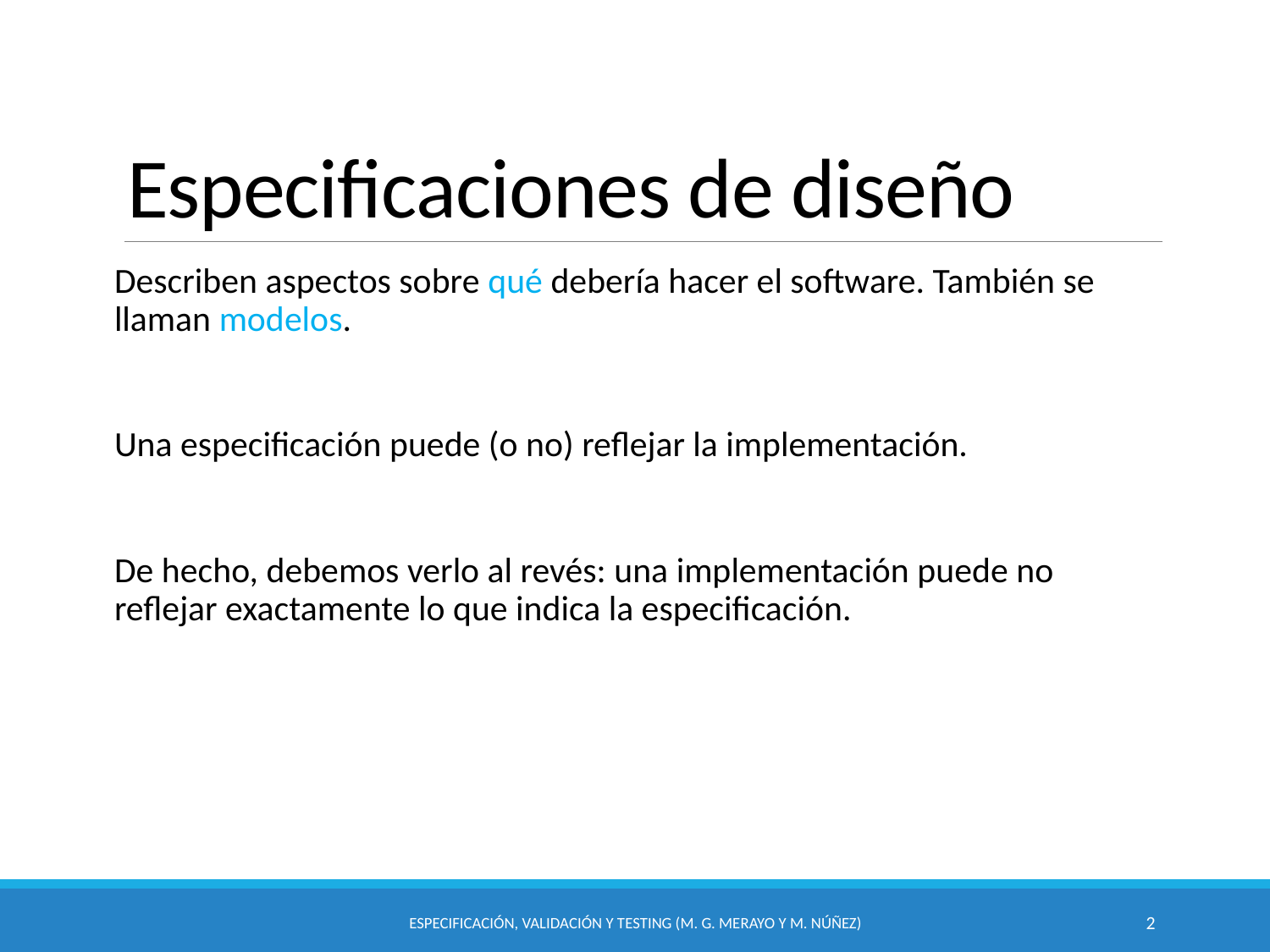

# Especificaciones de diseño
Describen aspectos sobre qué debería hacer el software. También se llaman modelos.

Una especificación puede (o no) reflejar la implementación.

De hecho, debemos verlo al revés: una implementación puede no reflejar exactamente lo que indica la especificación.

Especificación, Validación y Testing (M. G. Merayo y M. Núñez)
2